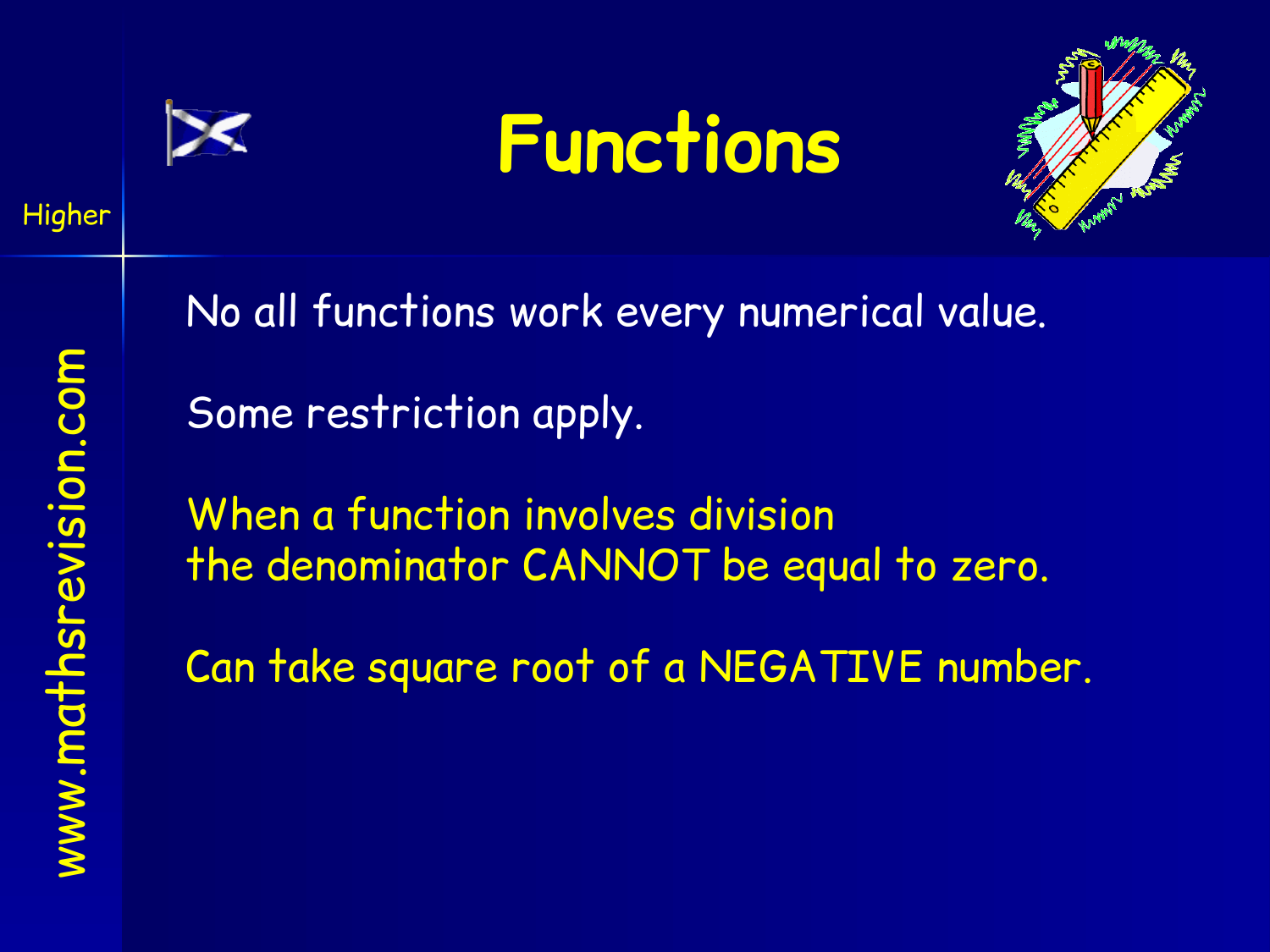

# Functions
No all functions work every numerical value.

Some restriction apply.

When a function involves division
the denominator CANNOT be equal to zero.

Can take square root of a NEGATIVE number.